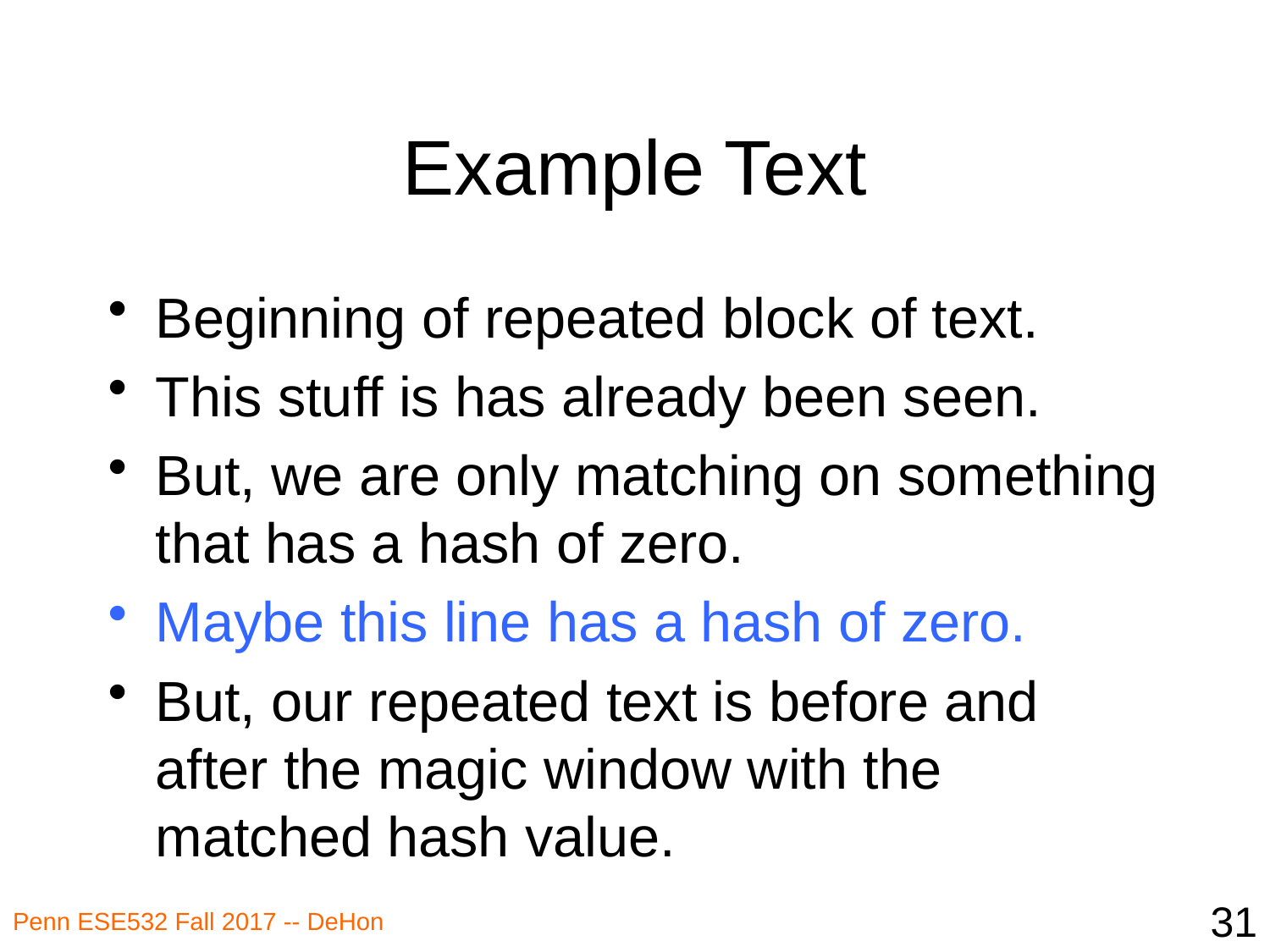

# Example Text
Beginning of repeated block of text.
This stuff is has already been seen.
But, we are only matching on something that has a hash of zero.
Maybe this line has a hash of zero.
But, our repeated text is before and after the magic window with the matched hash value.
31
Penn ESE532 Fall 2017 -- DeHon